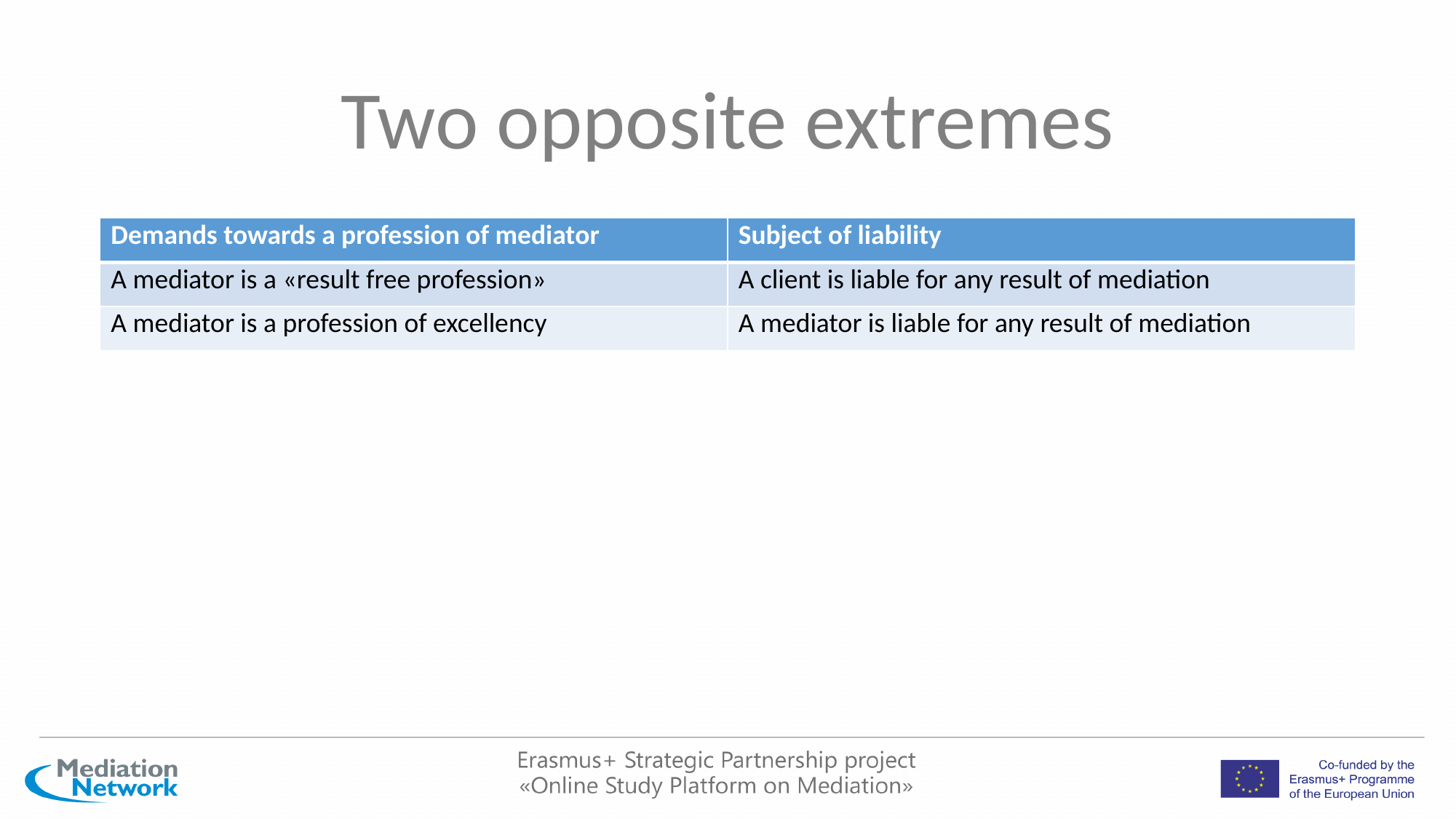

# Two opposite extremes
| Demands towards a profession of mediator | Subject of liability |
| --- | --- |
| A mediator is a «result free profession» | A client is liable for any result of mediation |
| A mediator is a profession of excellency | A mediator is liable for any result of mediation |